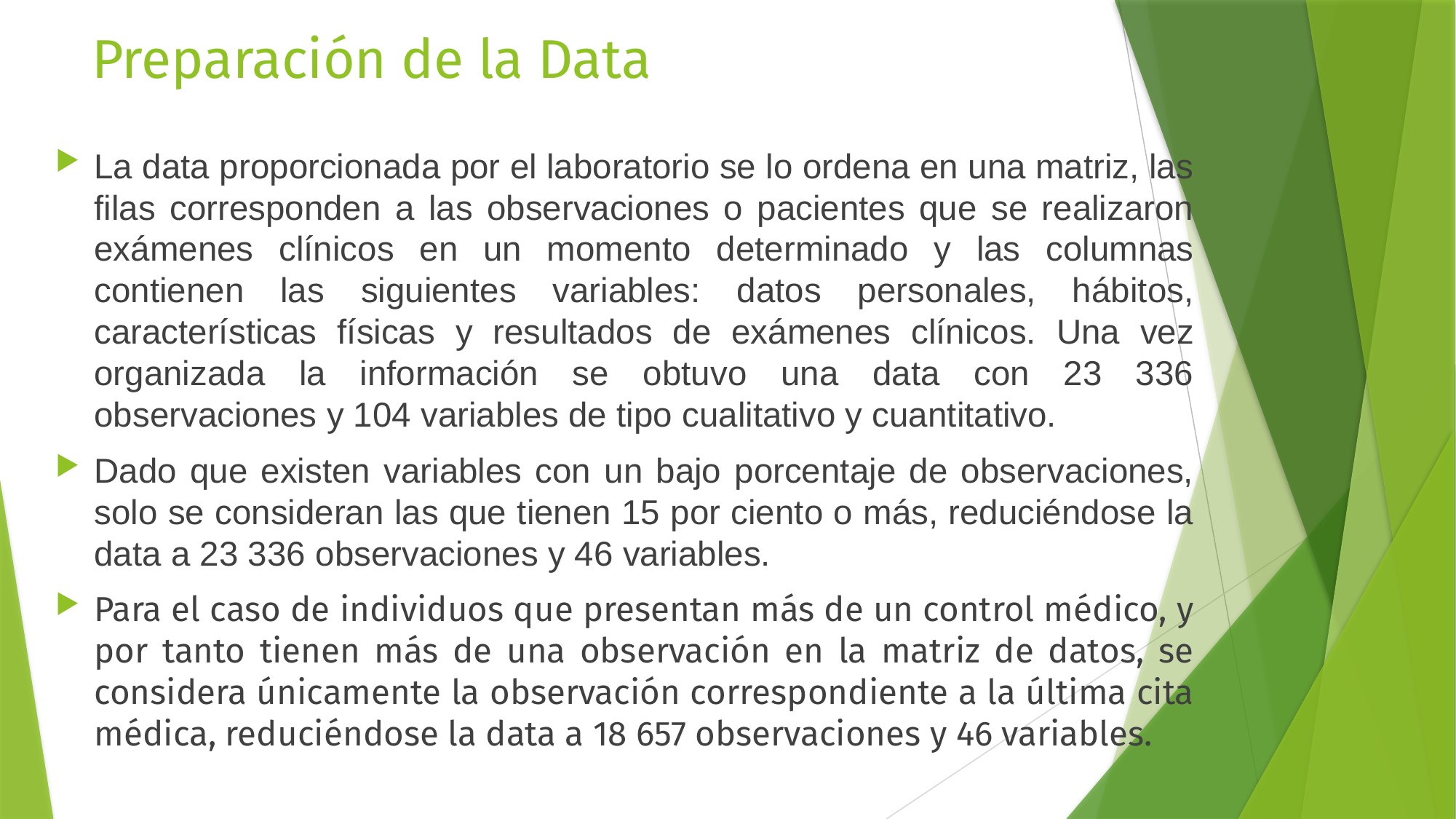

# Preparación de la Data
La data proporcionada por el laboratorio se lo ordena en una matriz, las filas corresponden a las observaciones o pacientes que se realizaron exámenes clínicos en un momento determinado y las columnas contienen las siguientes variables: datos personales, hábitos, características físicas y resultados de exámenes clínicos. Una vez organizada la información se obtuvo una data con 23 336 observaciones y 104 variables de tipo cualitativo y cuantitativo.
Dado que existen variables con un bajo porcentaje de observaciones, solo se consideran las que tienen 15 por ciento o más, reduciéndose la data a 23 336 observaciones y 46 variables.
Para el caso de individuos que presentan más de un control médico, y por tanto tienen más de una observación en la matriz de datos, se considera únicamente la observación correspondiente a la última cita médica, reduciéndose la data a 18 657 observaciones y 46 variables.